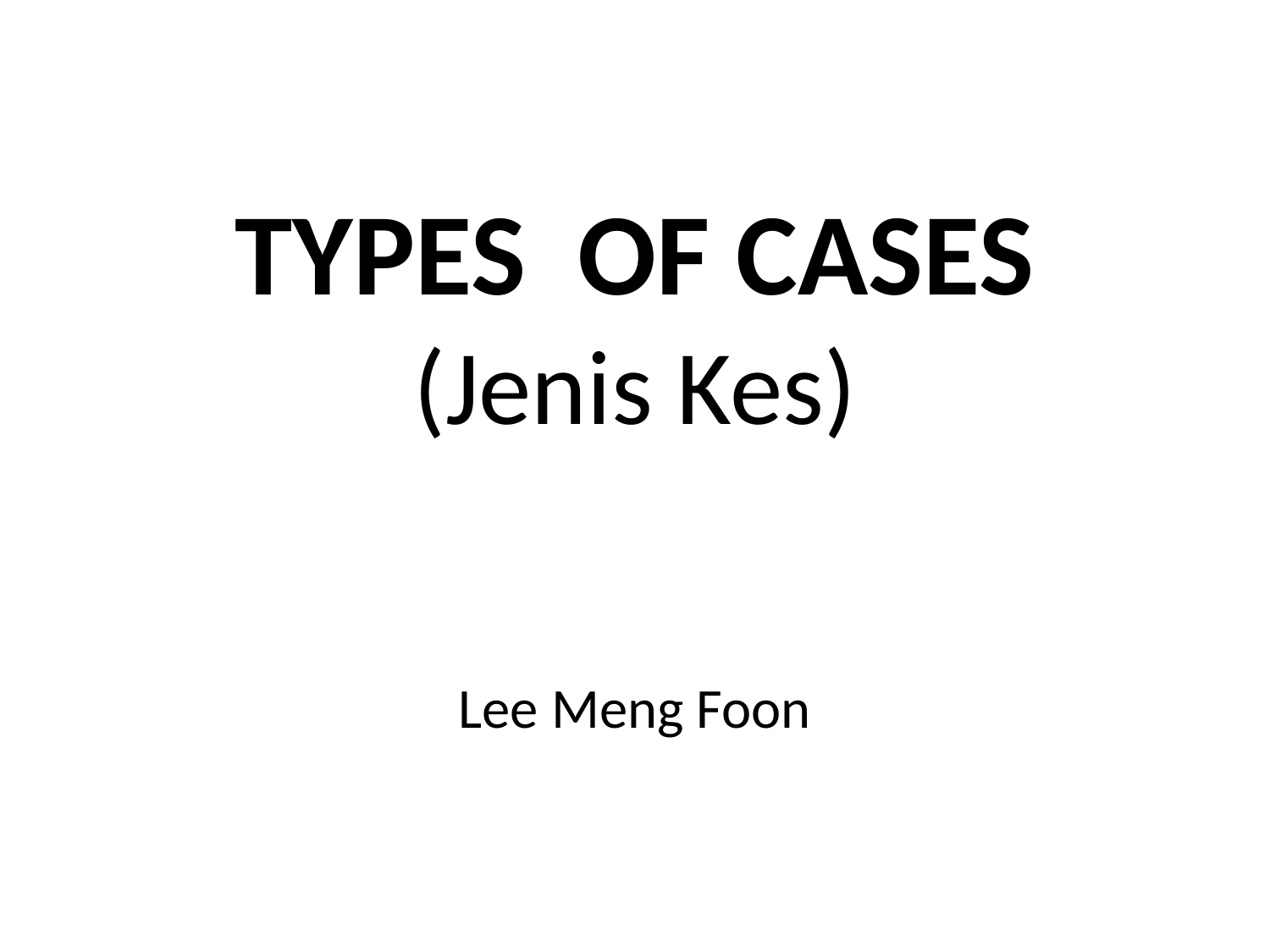

# TYPES  OF CASES (Jenis Kes)

Lee Meng Foon